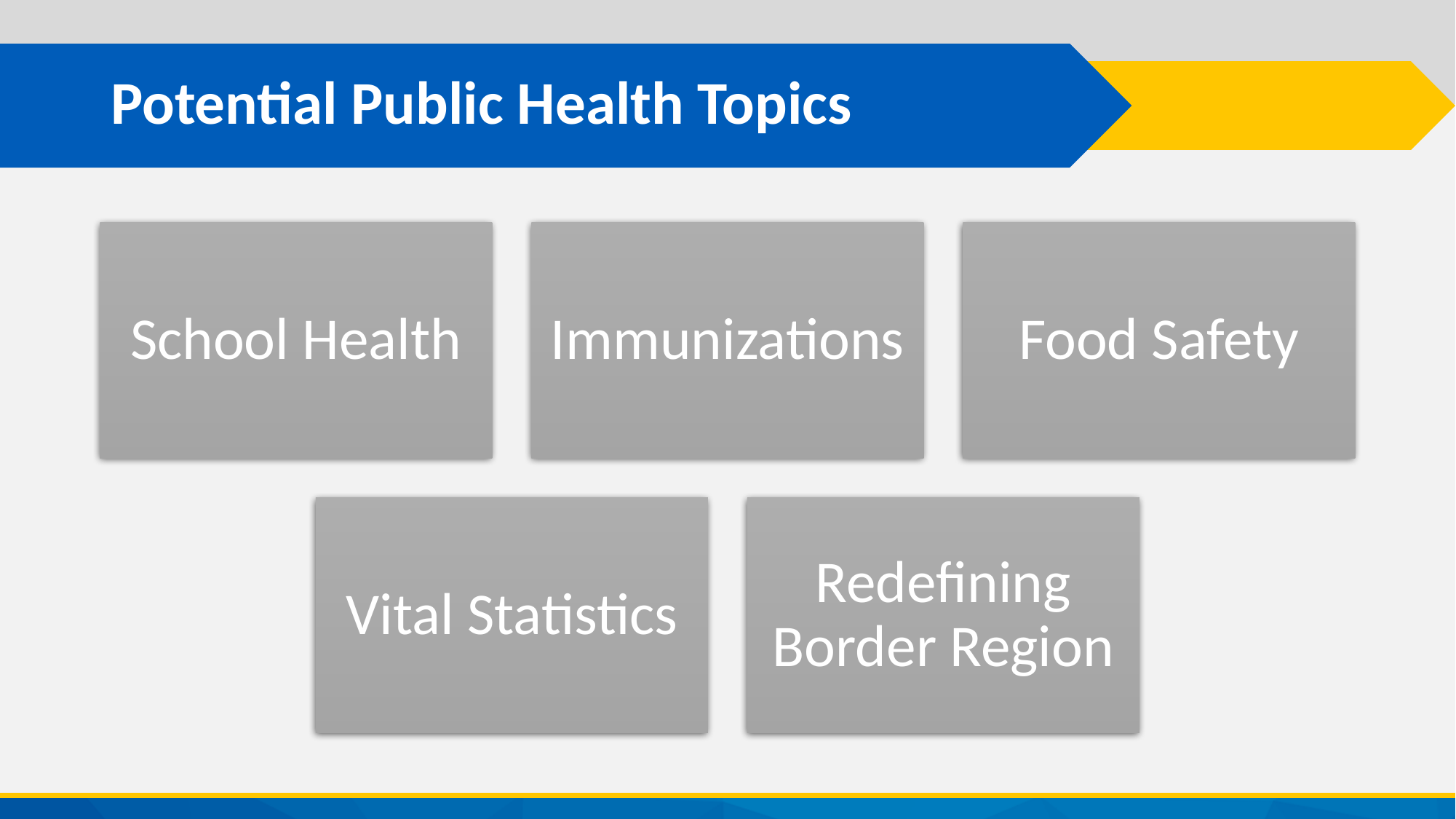

# Potential Public Health Topics
School Health​
Immunizations​
Food Safety​
Vital Statistics​
Redefining Border Region